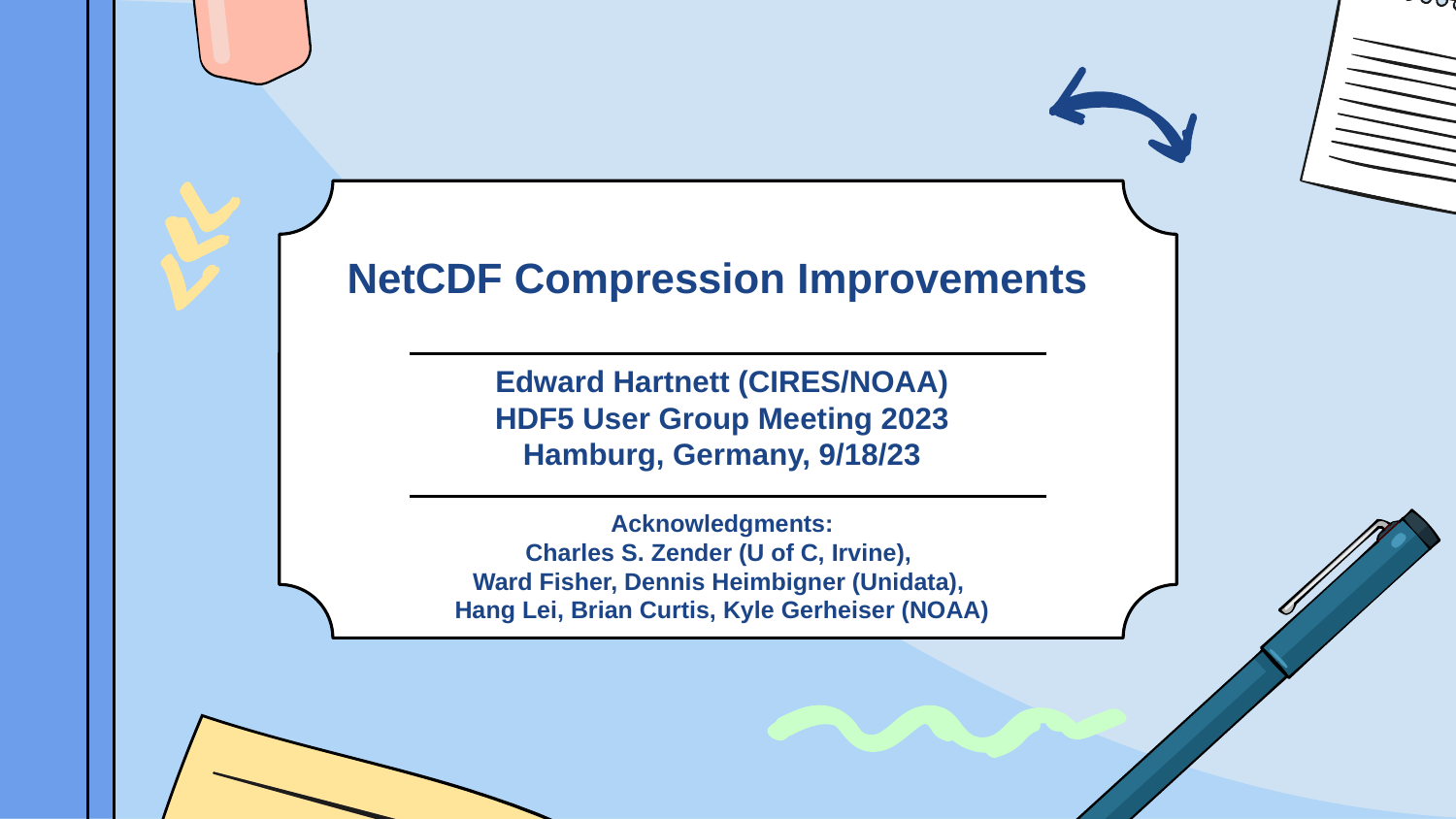

# NetCDF Compression Improvements

Edward Hartnett (CIRES/NOAA)
HDF5 User Group Meeting 2023
Hamburg, Germany, 9/18/23

Acknowledgments:
Charles S. Zender (U of C, Irvine),
Ward Fisher, Dennis Heimbigner (Unidata),
Hang Lei, Brian Curtis, Kyle Gerheiser (NOAA)